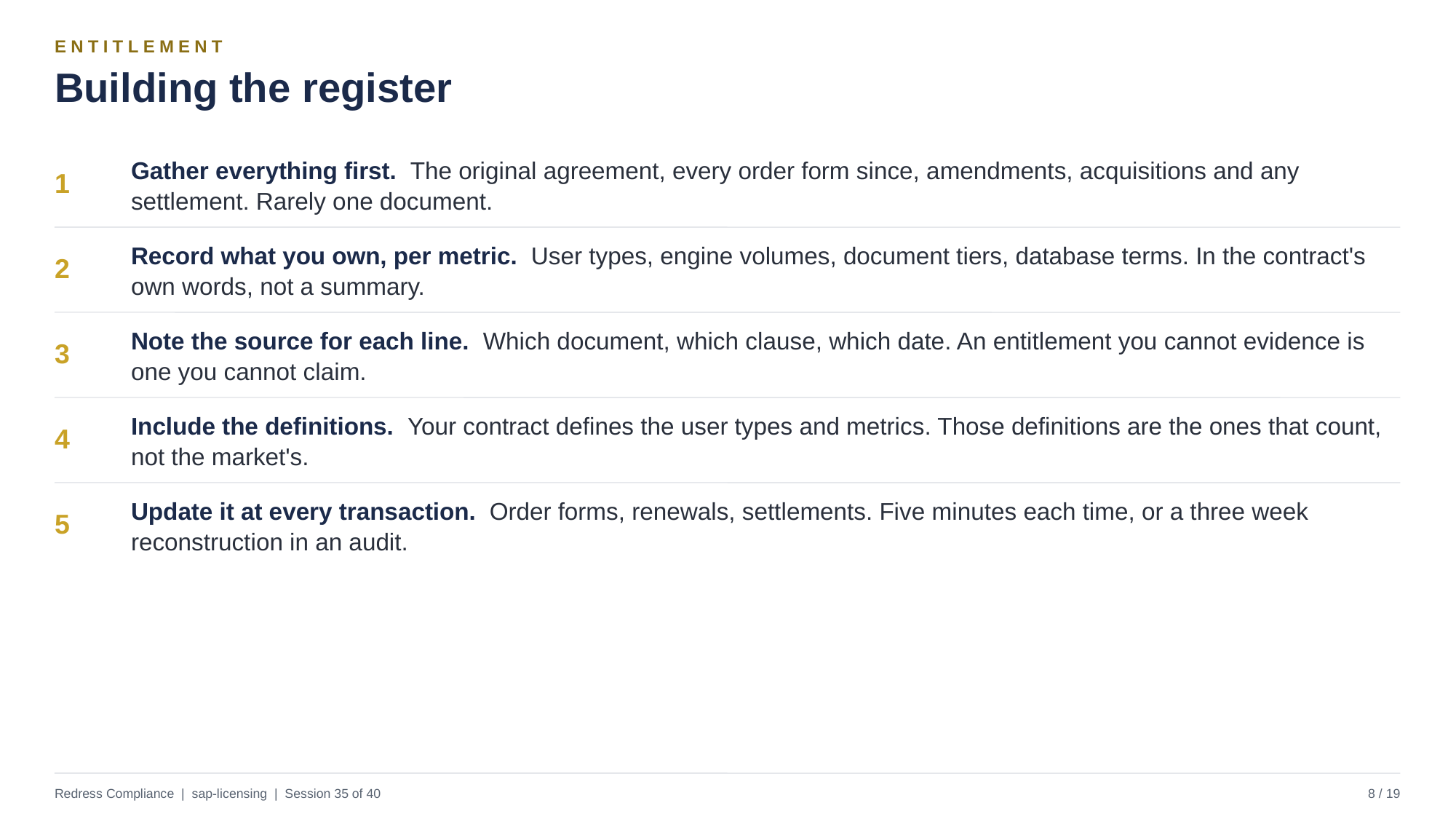

ENTITLEMENT
Building the register
Gather everything first.  The original agreement, every order form since, amendments, acquisitions and any settlement. Rarely one document.
1

Record what you own, per metric.  User types, engine volumes, document tiers, database terms. In the contract's own words, not a summary.
2

Note the source for each line.  Which document, which clause, which date. An entitlement you cannot evidence is one you cannot claim.
3

Include the definitions.  Your contract defines the user types and metrics. Those definitions are the ones that count, not the market's.
4

Update it at every transaction.  Order forms, renewals, settlements. Five minutes each time, or a three week reconstruction in an audit.
5

Redress Compliance  |  sap-licensing  |  Session 35 of 40
8 / 19